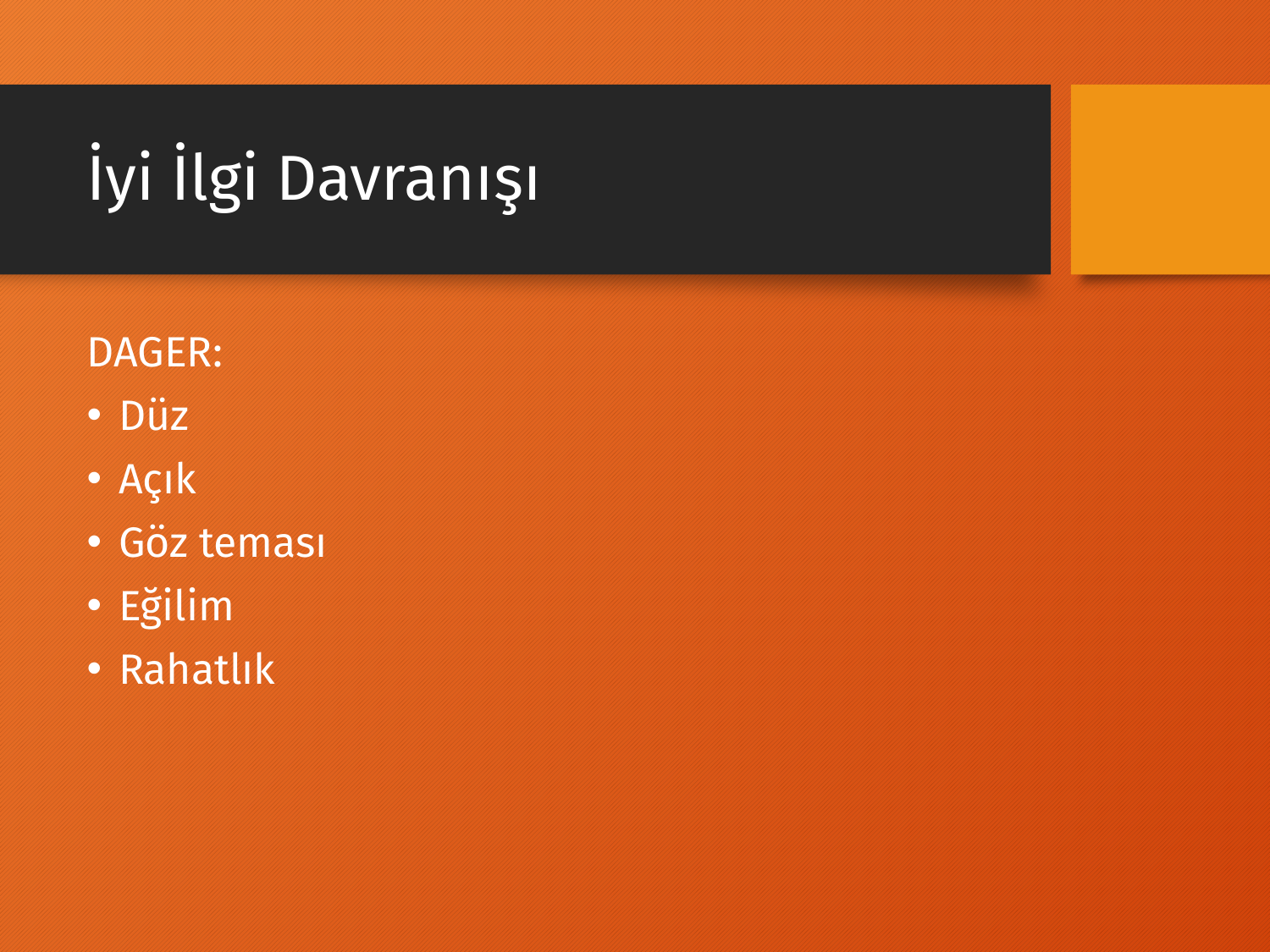

# İyi İlgi Davranışı
DAGER:
Düz
Açık
Göz teması
Eğilim
Rahatlık